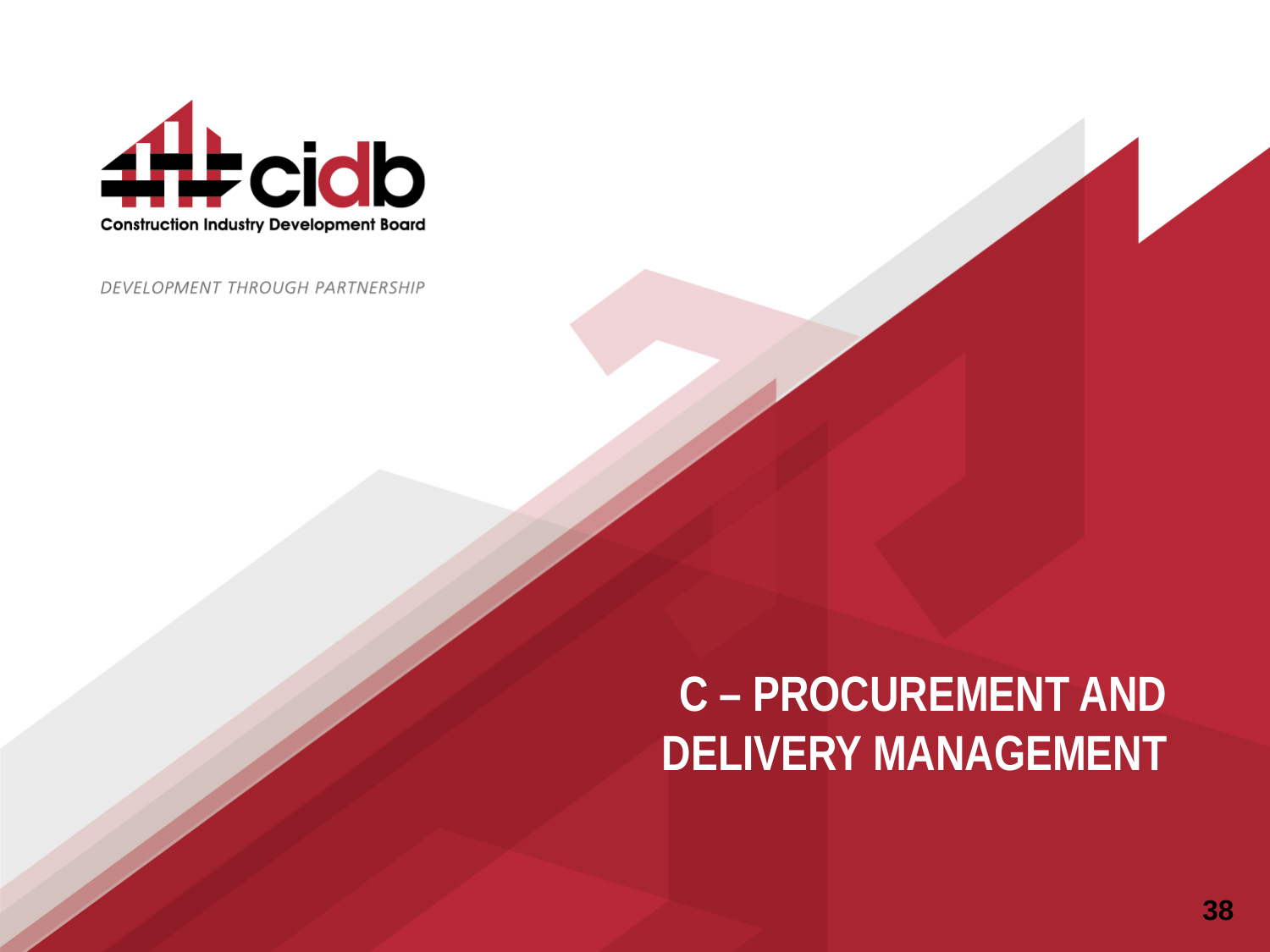

# C – PROCUREMENT AND DELIVERY MANAGEMENT